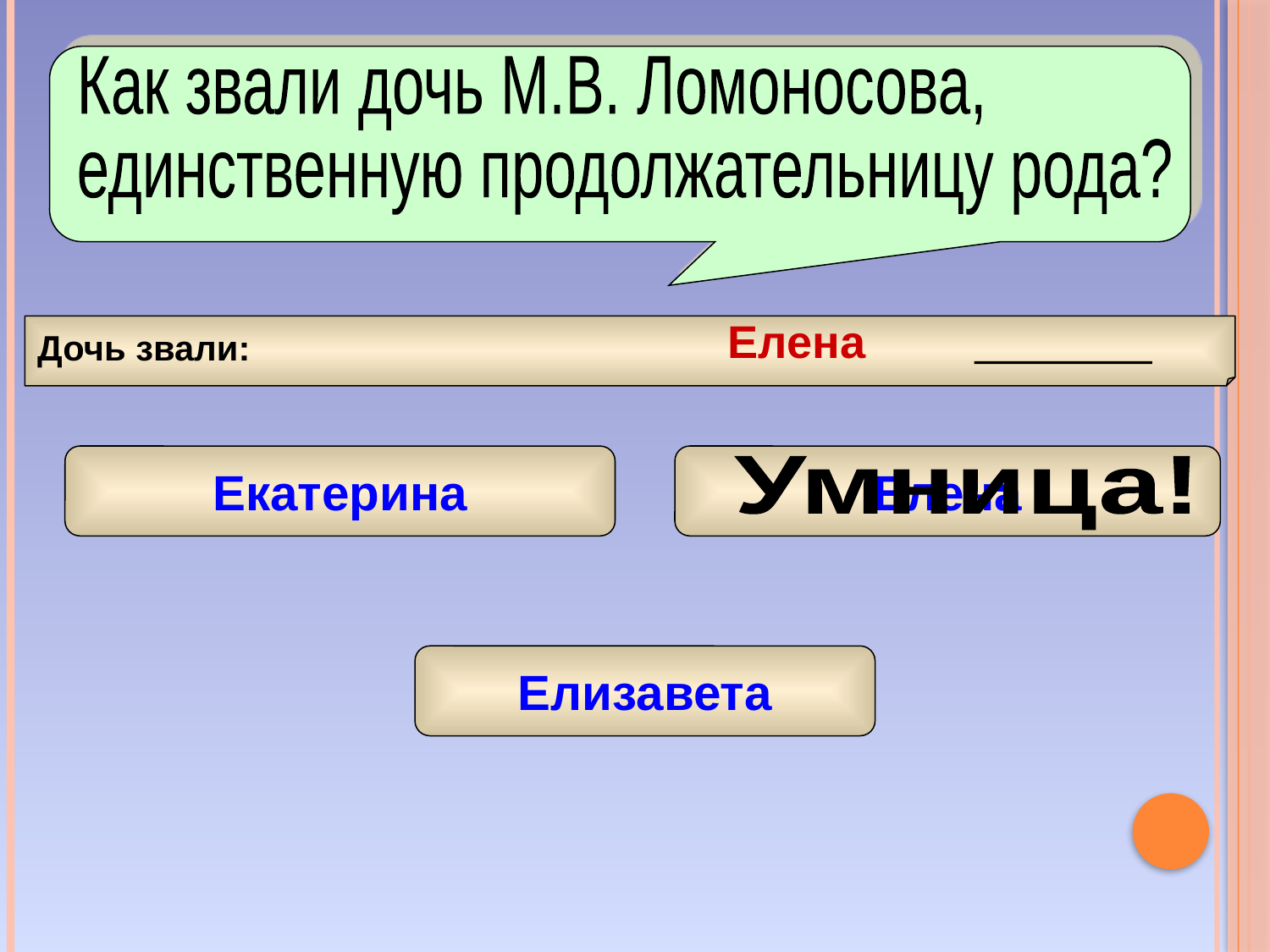

Как звали дочь М.В. Ломоносова,
единственную продолжательницу рода?
Елена
Дочь звали:

Екатерина
Елена
Умница!
Елизавета